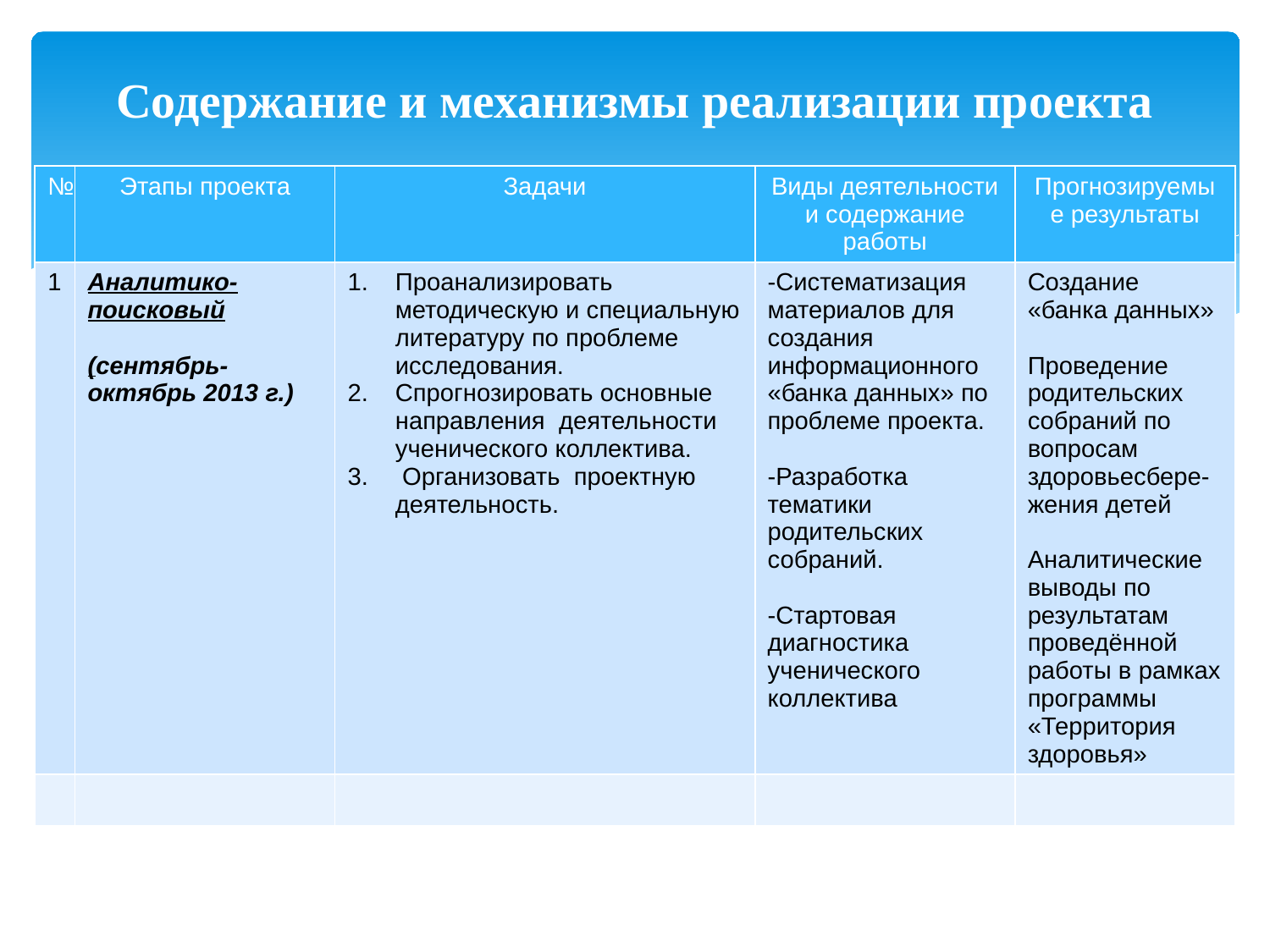

# Содержание и механизмы реализации проекта
| № | Этапы проекта | Задачи | Виды деятельности и содержание работы | Прогнозируемые результаты |
| --- | --- | --- | --- | --- |
| 1 | Аналитико-поисковый (сентябрь-октябрь 2013 г.) | Проанализировать методическую и специальную литературу по проблеме исследования. Спрогнозировать основные направления деятельности ученического коллектива. Организовать проектную деятельность. | -Систематизация материалов для создания информационного «банка данных» по проблеме проекта. -Разработка тематики родительских собраний. -Стартовая диагностика ученического коллектива | Создание «банка данных» Проведение родительских собраний по вопросам здоровьесбере-жения детей Аналитические выводы по результатам проведённой работы в рамках программы «Территория здоровья» |
|  |  |  |  |  |